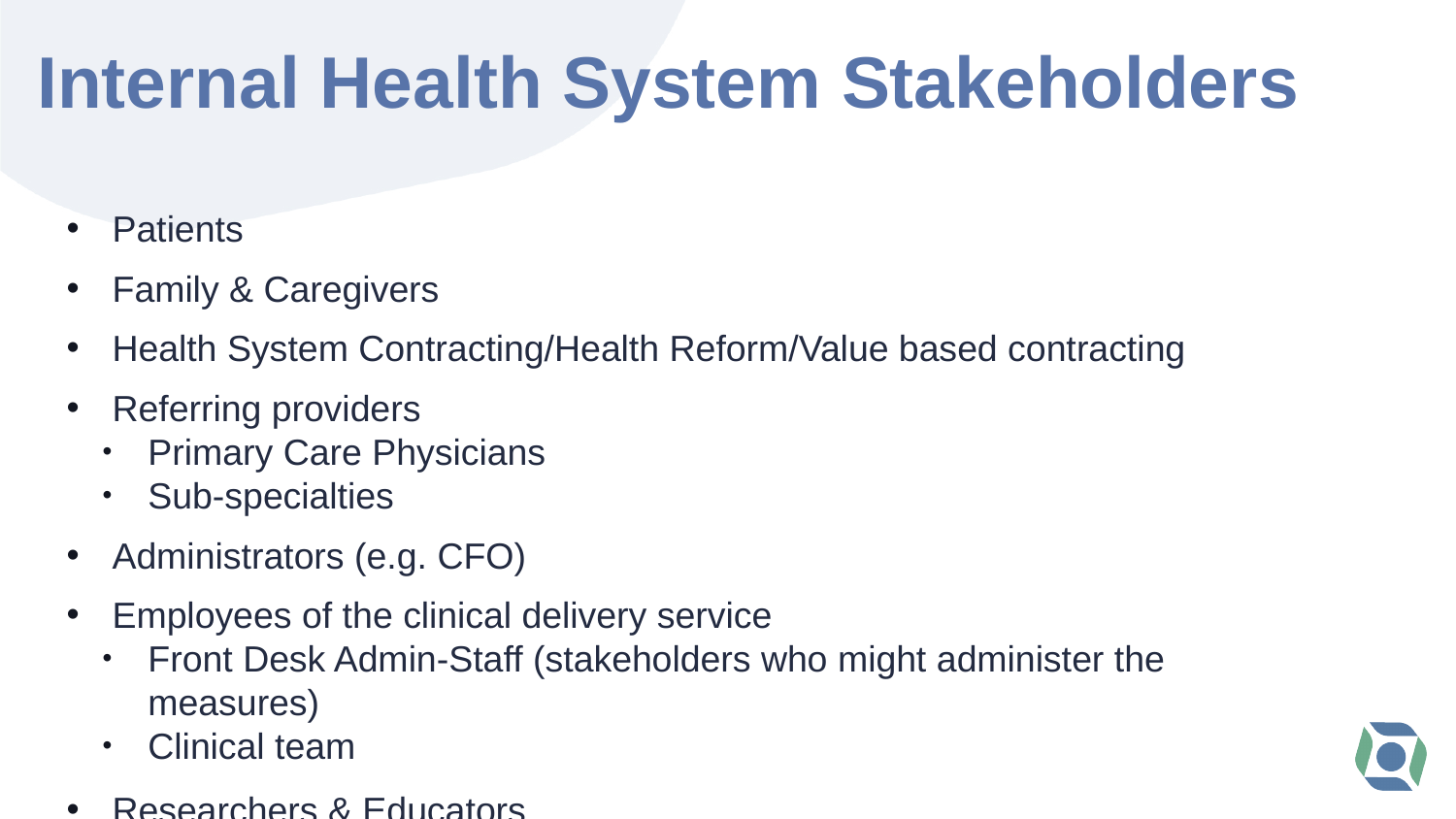

# Internal Health System Stakeholders
Patients
Family & Caregivers
Health System Contracting/Health Reform/Value based contracting
Referring providers
Primary Care Physicians
Sub-specialties
Administrators (e.g. CFO)
Employees of the clinical delivery service
Front Desk Admin-Staff (stakeholders who might administer the measures)
Clinical team
Researchers & Educators